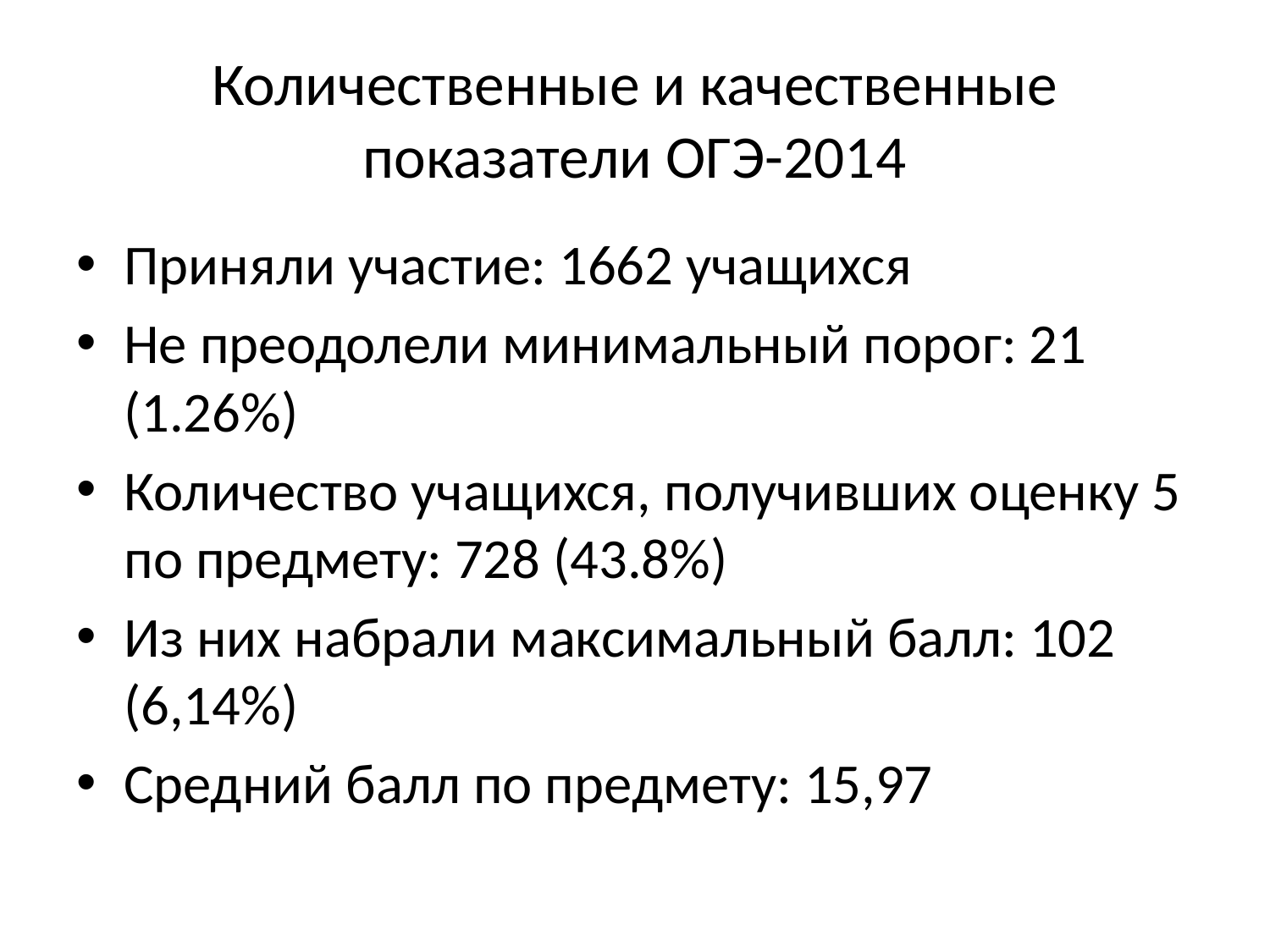

# Количественные и качественные показатели ОГЭ-2014
Приняли участие: 1662 учащихся
Не преодолели минимальный порог: 21	(1.26%)
Количество учащихся, получивших оценку 5 по предмету: 728 (43.8%)
Из них набрали максимальный балл: 102	(6,14%)
Средний балл по предмету: 15,97